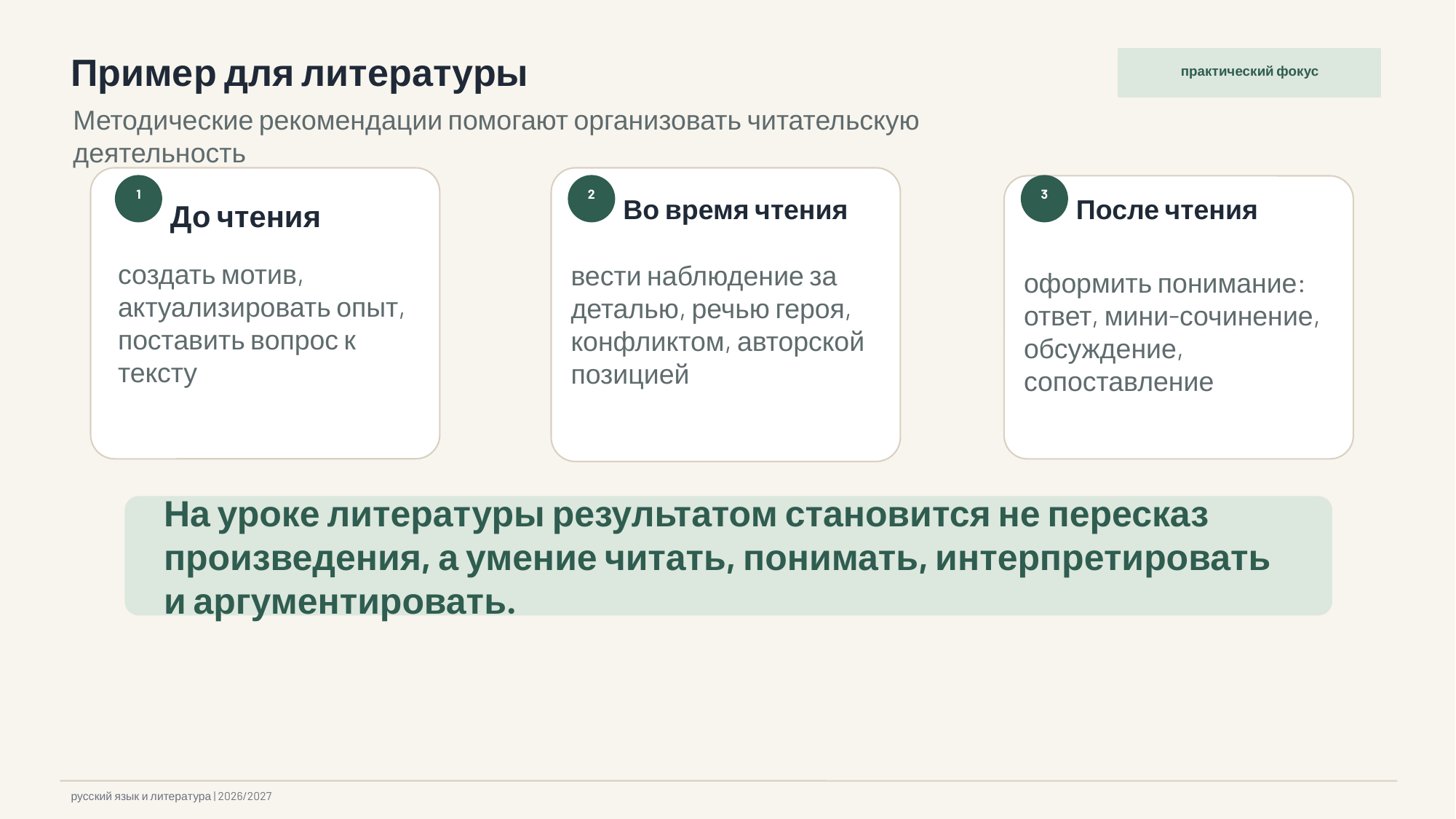

Пример для литературы

практический фокус
Методические рекомендации помогают организовать читательскую деятельность

До чтения
Во время чтения
После чтения
1
2
3
вести наблюдение за деталью, речью героя, конфликтом, авторской позицией
создать мотив, актуализировать опыт, поставить вопрос к тексту
оформить понимание: ответ, мини-сочинение, обсуждение, сопоставление

На уроке литературы результатом становится не пересказ произведения, а умение читать, понимать, интерпретировать и аргументировать.

русский язык и литература | 2026/2027